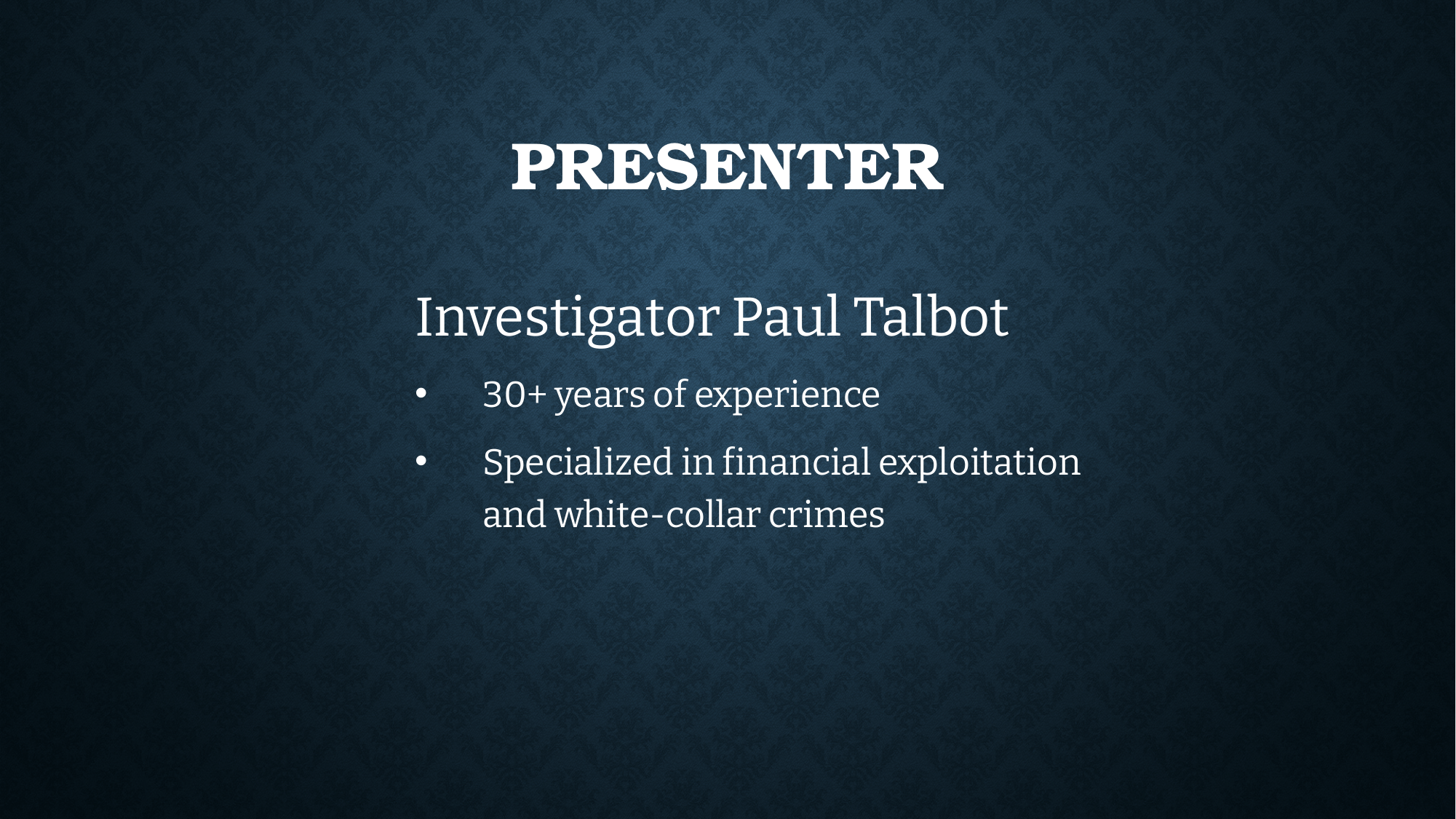

# presenter
Investigator Paul Talbot
30+ years of experience
Specialized in financial exploitation and white-collar crimes